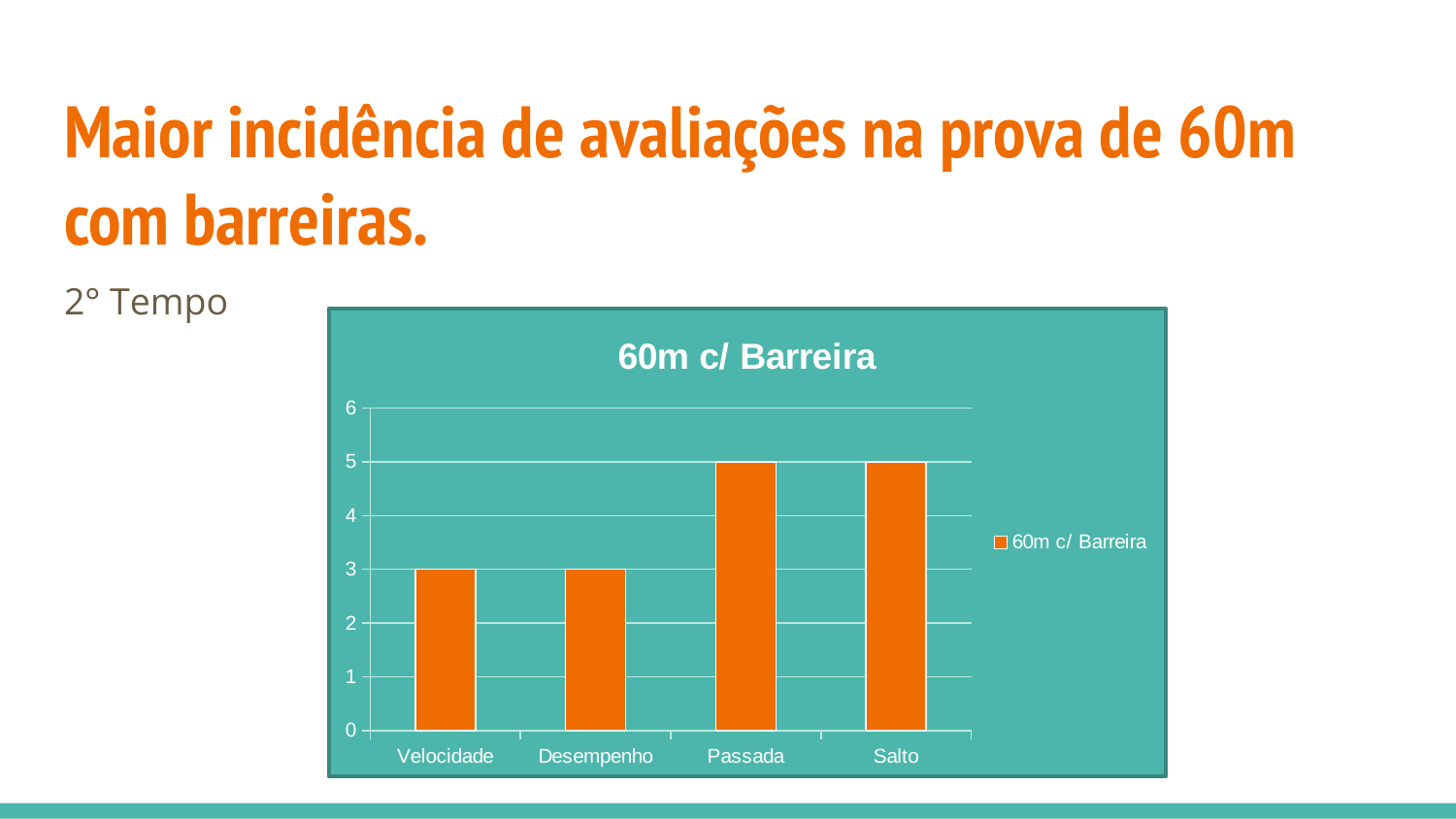

# Maior incidência de avaliações na prova de 60m com barreiras.

2° Tempo

### Chart:

| Category | 60m c/ Barreira |
|---|---|
| Velocidade | 3.0 |
| Desempenho | 3.0 |
| Passada | 5.0 |
| Salto | 5.0 |